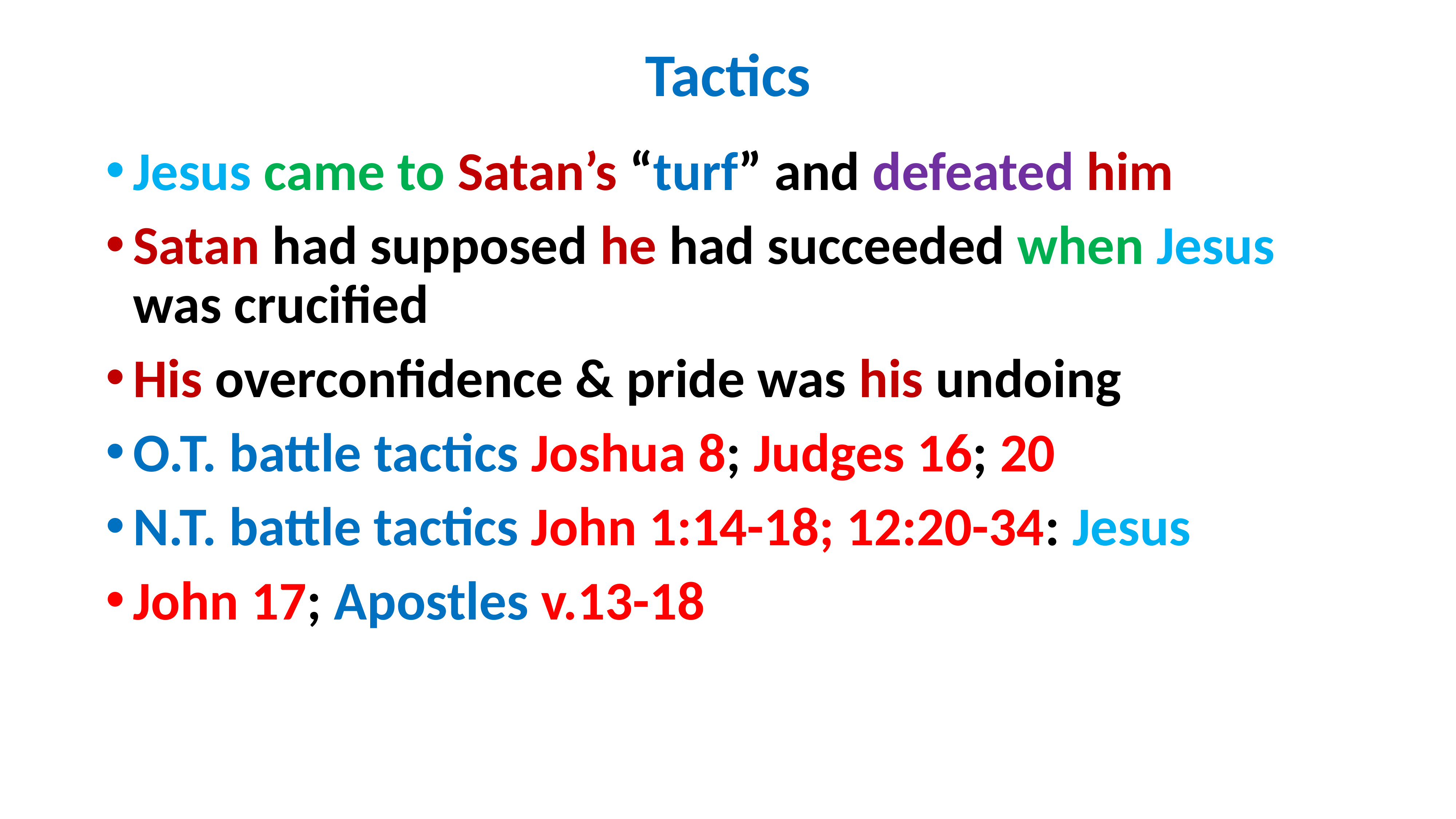

# Tactics
Jesus came to Satan’s “turf” and defeated him
Satan had supposed he had succeeded when Jesus was crucified
His overconfidence & pride was his undoing
O.T. battle tactics Joshua 8; Judges 16; 20
N.T. battle tactics John 1:14-18; 12:20-34: Jesus
John 17; Apostles v.13-18